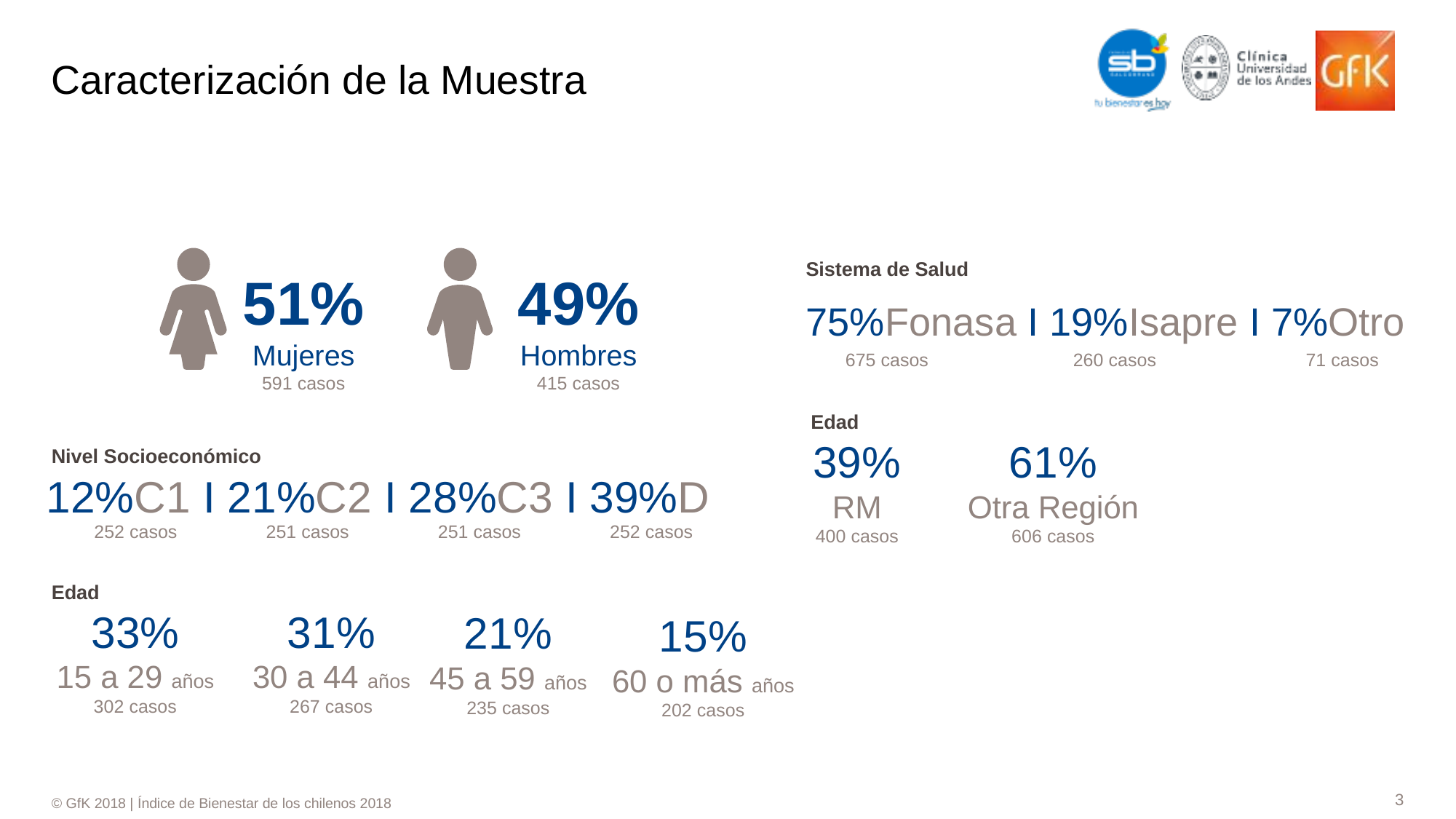

# Caracterización de la Muestra

Sistema de Salud
51% Mujeres
591 casos
49%
Hombres
415 casos
75%Fonasa I 19%Isapre I 7%Otro
| 675 casos | 260 casos | 71 casos |
| --- | --- | --- |
Edad
39%
RM
400 casos

61%
Otra Región
606 casos

Nivel Socioeconómico
12%C1 I 21%C2 I 28%C3 I 39%D

| 252 casos | 251 casos | 251 casos | 252 casos |
| --- | --- | --- | --- |
Edad
33%
15 a 29 años
302 casos

31%
30 a 44 años
267 casos

21%
45 a 59 años
235 casos

15%
60 o más años
202 casos